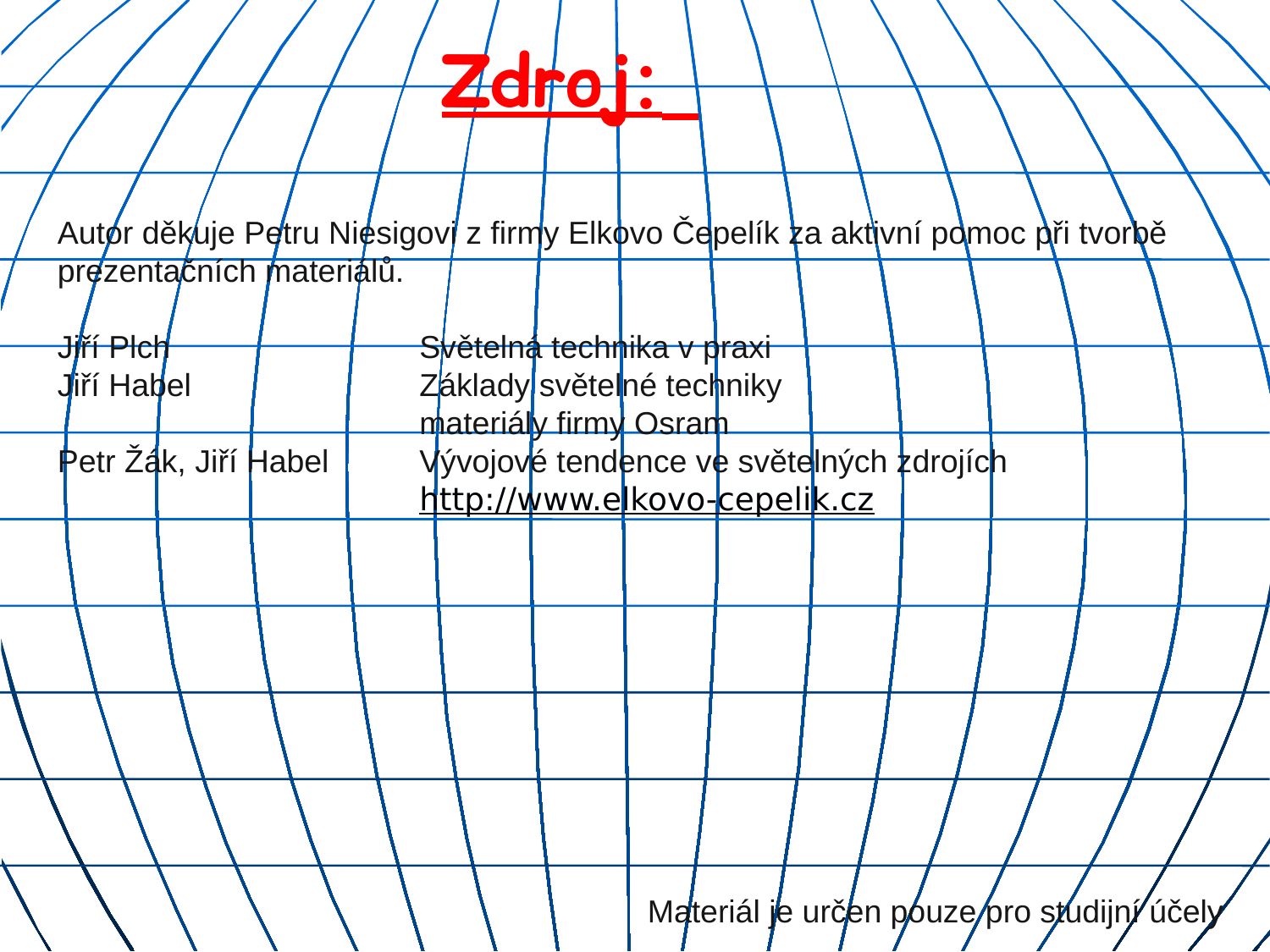

# Zdroj:
Autor děkuje Petru Niesigovi z firmy Elkovo Čepelík za aktivní pomoc při tvorbě prezentačních materiálů.

Jiří Plch	Světelná technika v praxi
Jiří Habel	Základy světelné techniky
	materiály firmy Osram
Petr Žák, Jiří Habel	Vývojové tendence ve světelných zdrojích
	http://www.elkovo-cepelik.cz
Materiál je určen pouze pro studijní účely